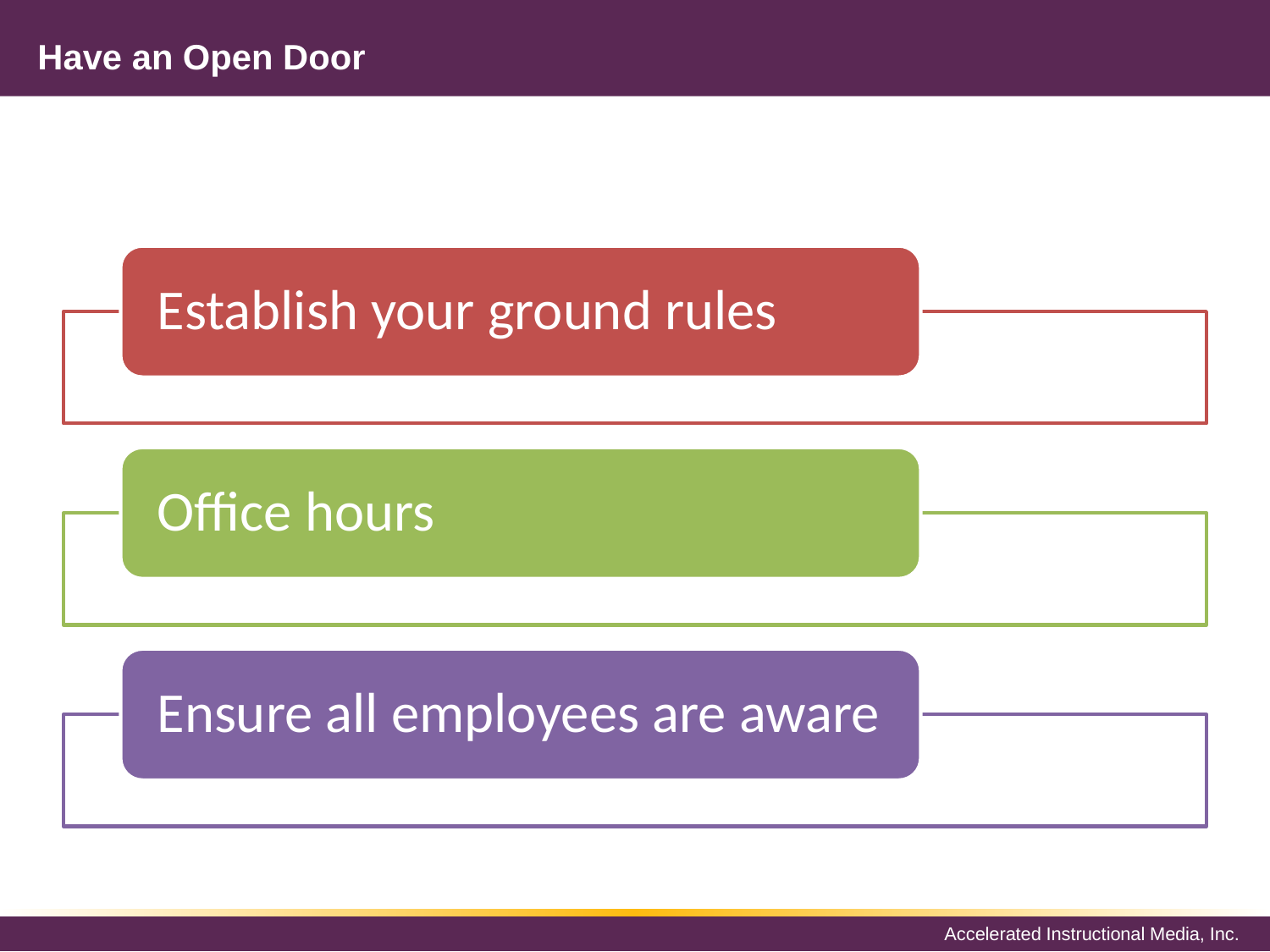

# Have an Open Door

Establish your ground rules

Office hours

Ensure all employees are aware